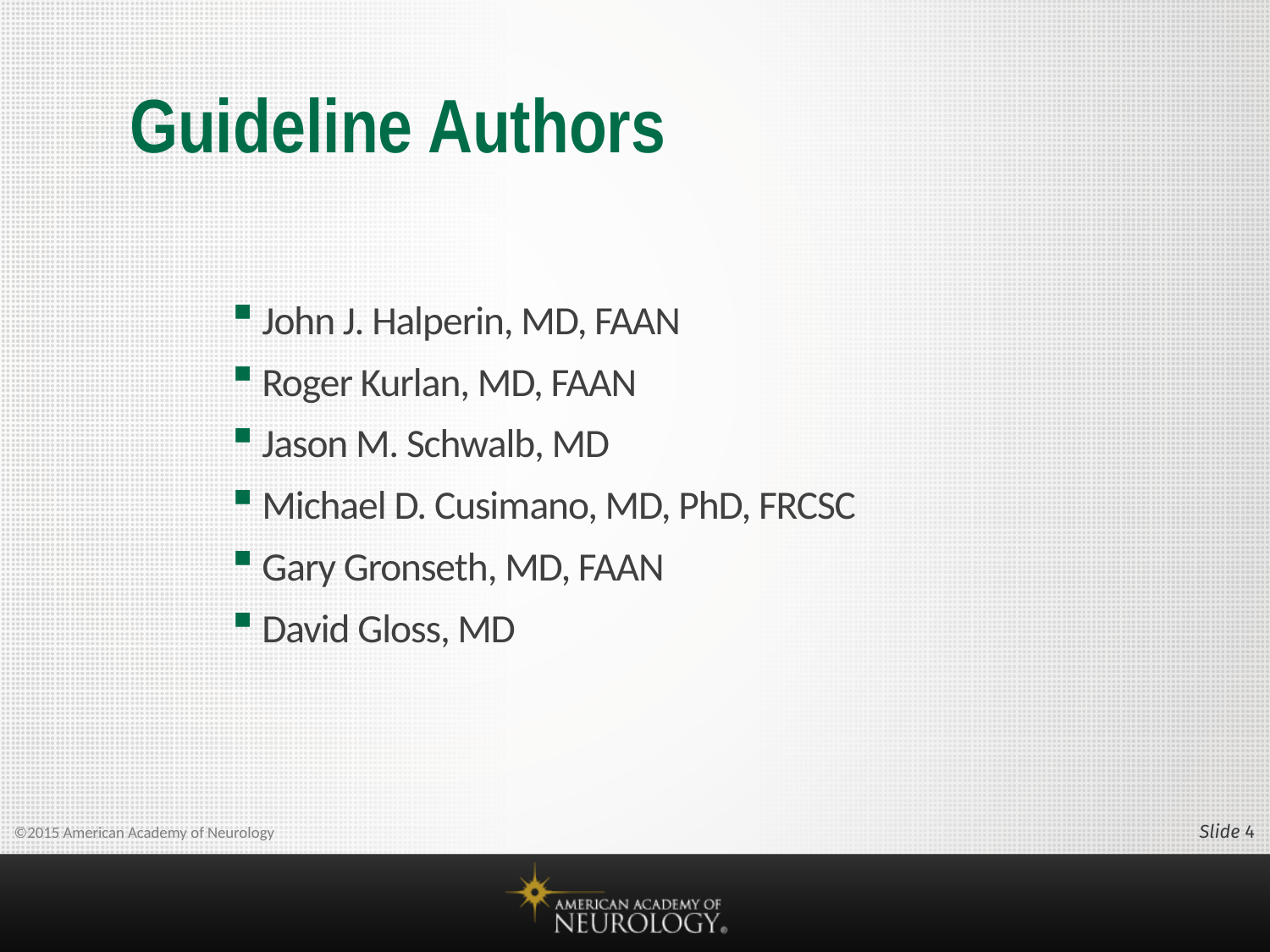

# Guideline Authors

John J. Halperin, MD, FAAN
Roger Kurlan, MD, FAAN
Jason M. Schwalb, MD
Michael D. Cusimano, MD, PhD, FRCSC
Gary Gronseth, MD, FAAN
David Gloss, MD
Slide 4